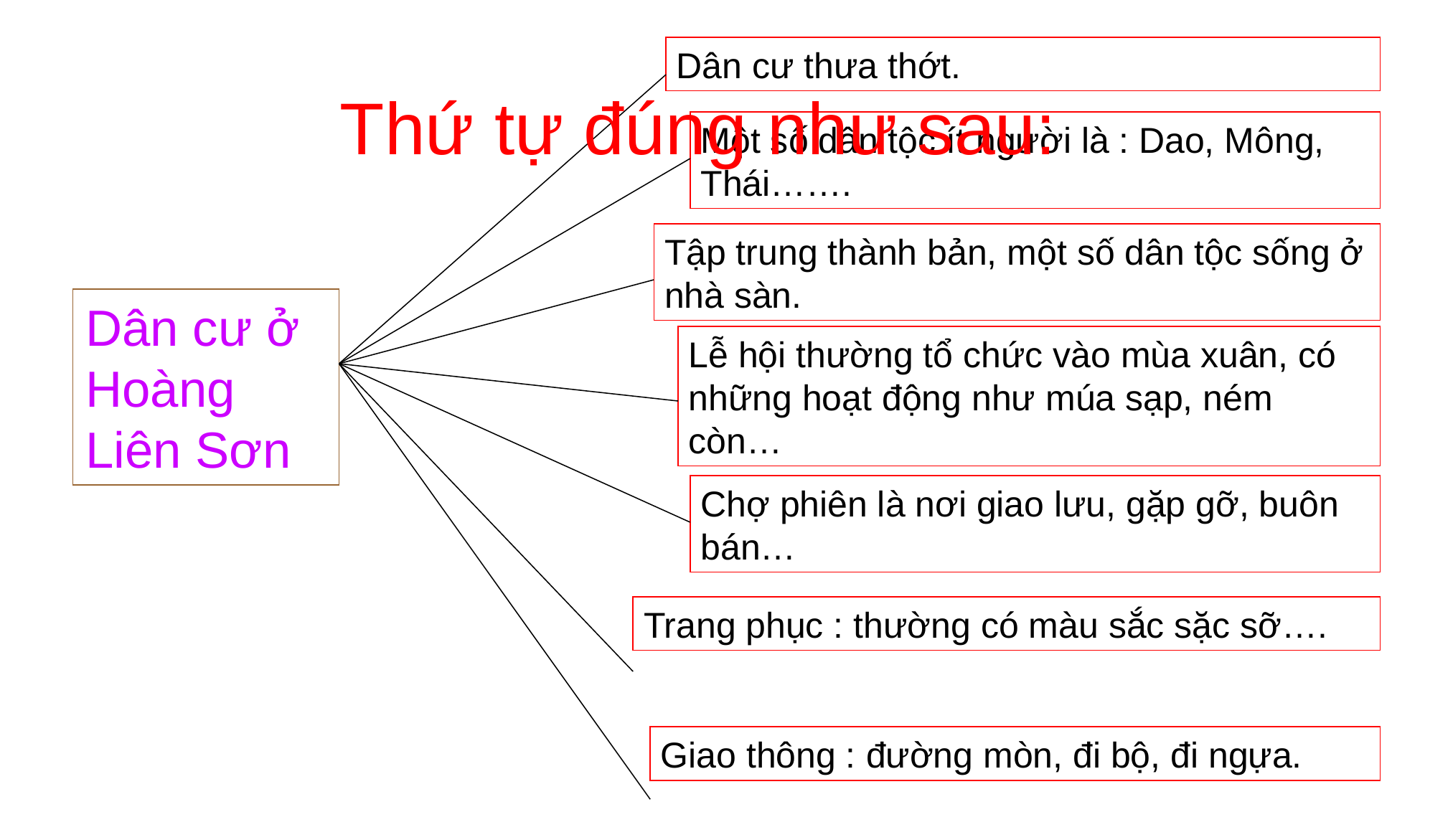

Dân cư thưa thớt.

Thứ tự đúng như sau:
Một số dân tộc ít người là : Dao, Mông, Thái…….

Tập trung thành bản, một số dân tộc sống ở nhà sàn.

Dân cư ở Hoàng Liên Sơn
Lễ hội thường tổ chức vào mùa xuân, có những hoạt động như múa sạp, ném còn…

Giao thông : đường mòn, đi bộ, đi ngựa.

Chợ phiên là nơi giao lưu, gặp gỡ, buôn bán…

Trang phục : thường có màu sắc sặc sỡ….